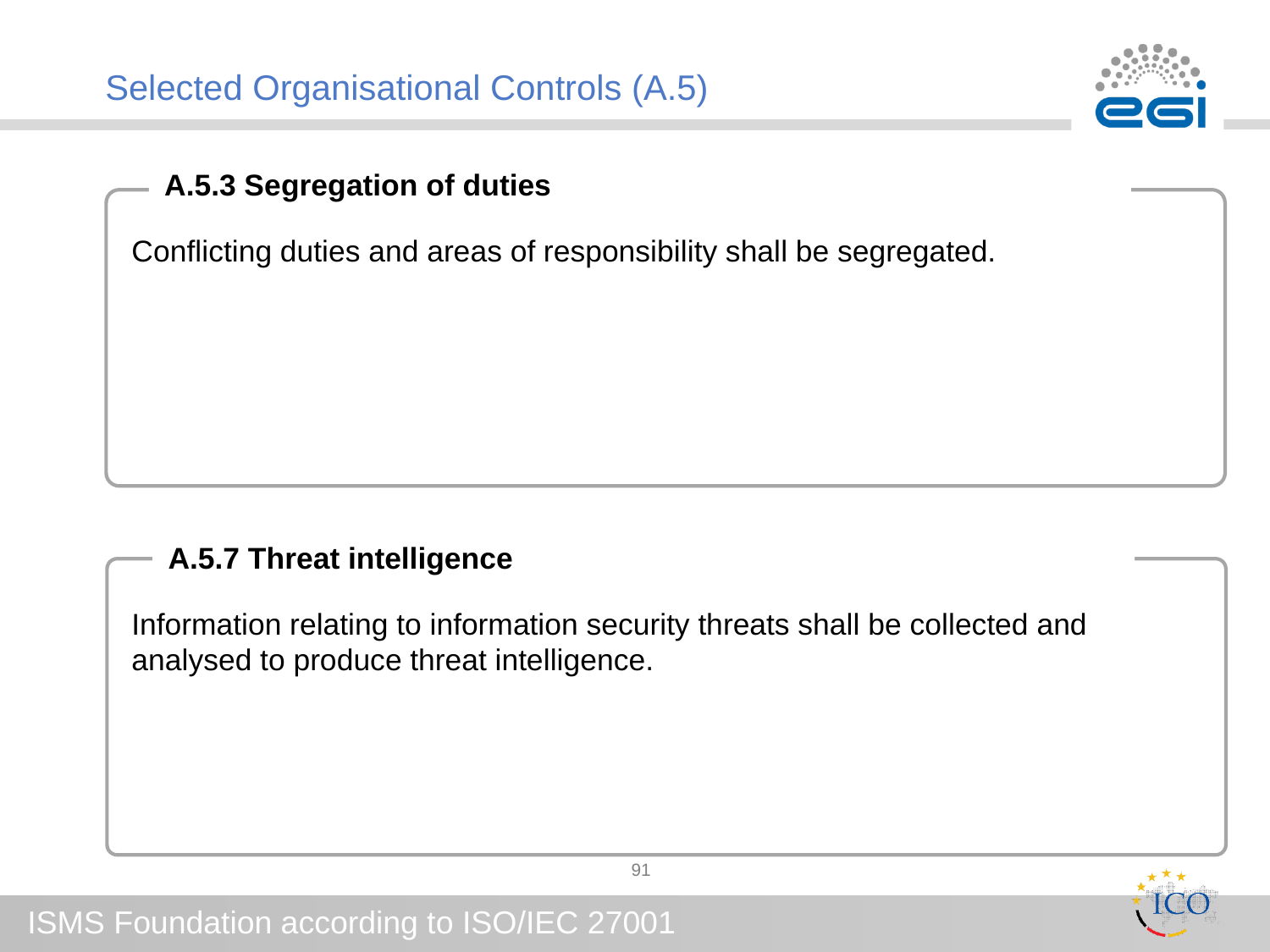

# Selected Organisational Controls (A.5)
A.5.3 Segregation of duties
Conflicting duties and areas of responsibility shall be segregated.

Information relating to information security threats shall be collected and analysed to produce threat intelligence.
A.5.7 Threat intelligence